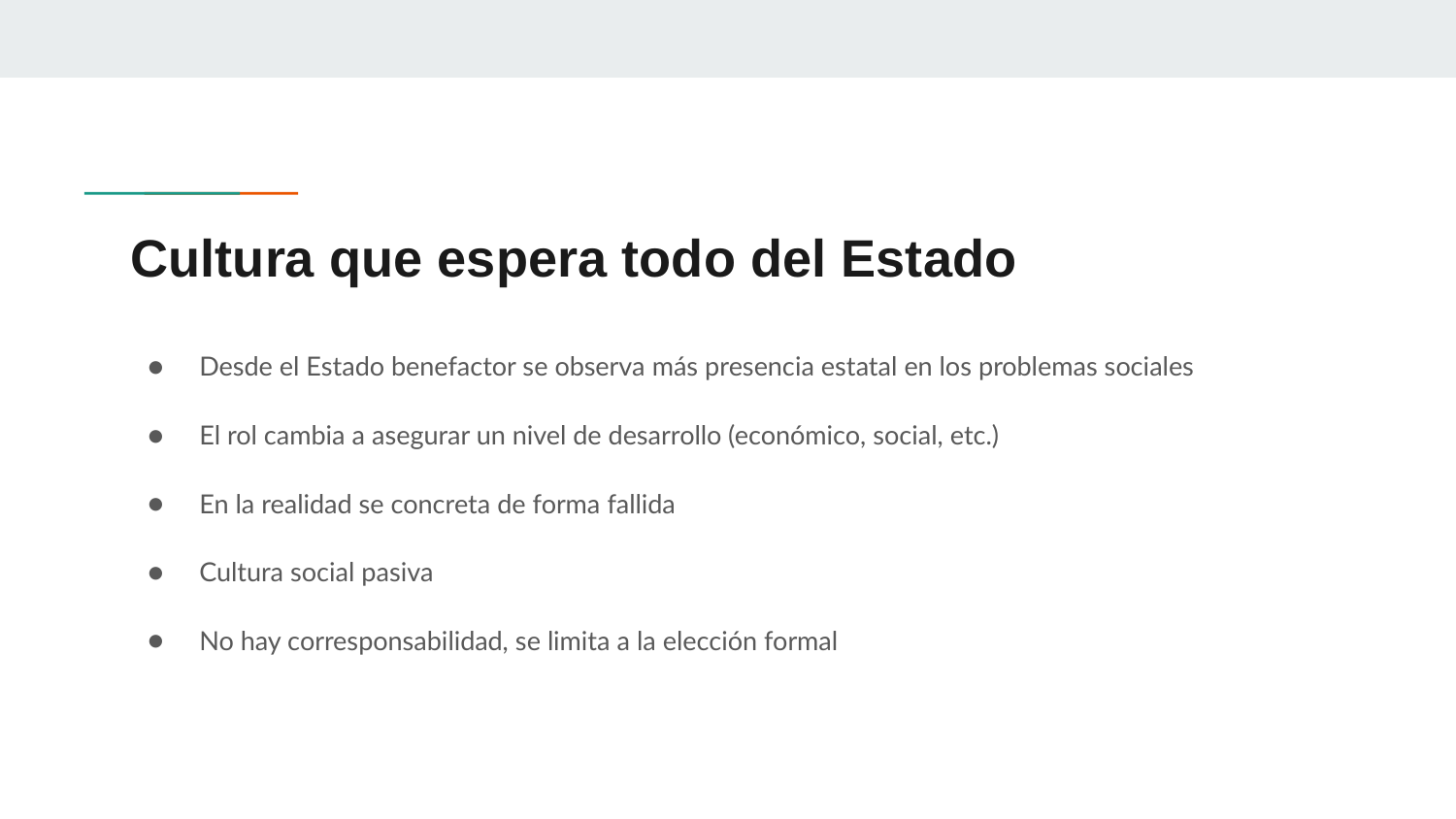

# Cultura que espera todo del Estado
Desde el Estado benefactor se observa más presencia estatal en los problemas sociales
El rol cambia a asegurar un nivel de desarrollo (económico, social, etc.)
En la realidad se concreta de forma fallida
Cultura social pasiva
No hay corresponsabilidad, se limita a la elección formal